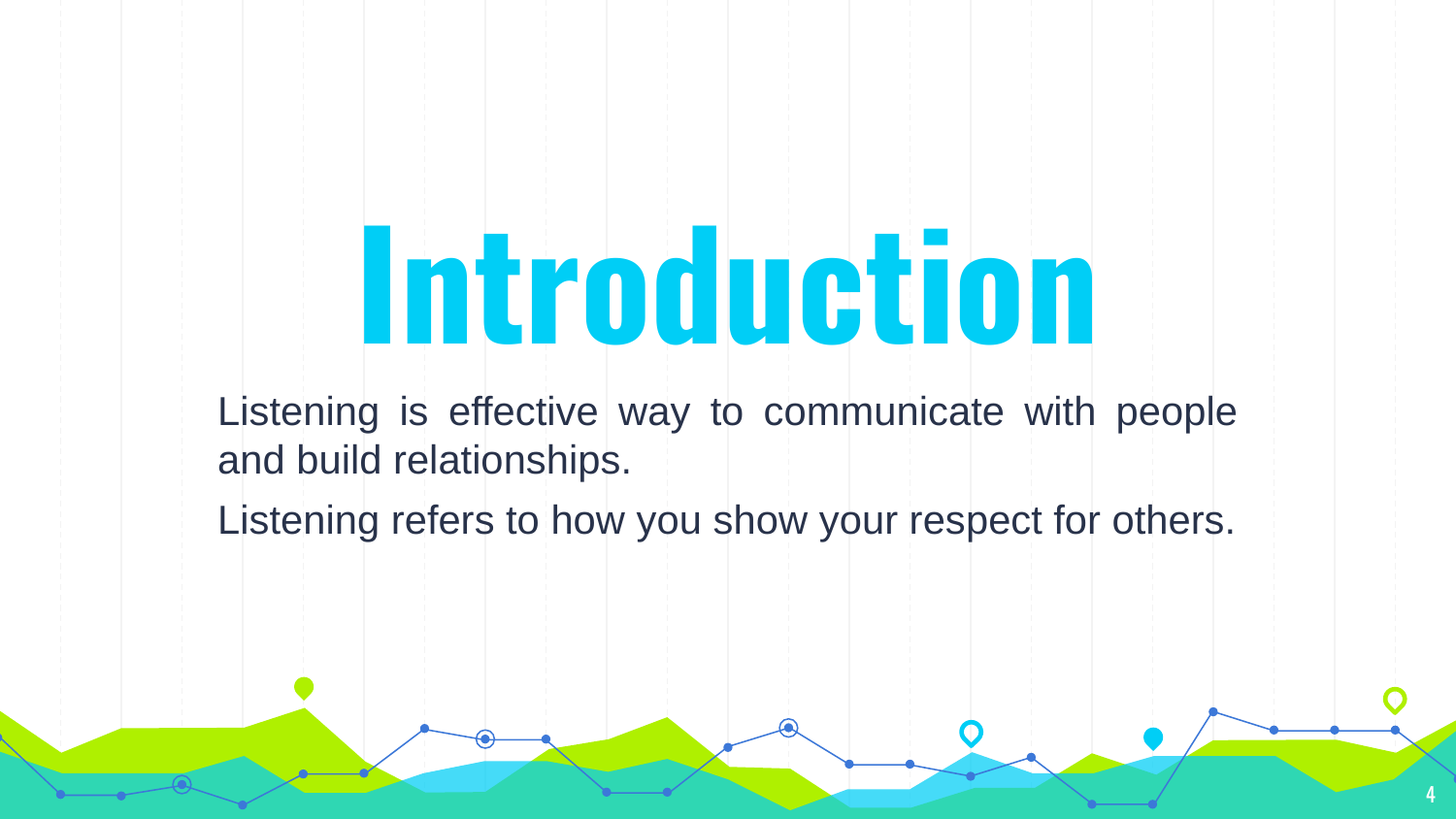

Introduction
Listening is effective way to communicate with people and build relationships.
Listening refers to how you show your respect for others.

4